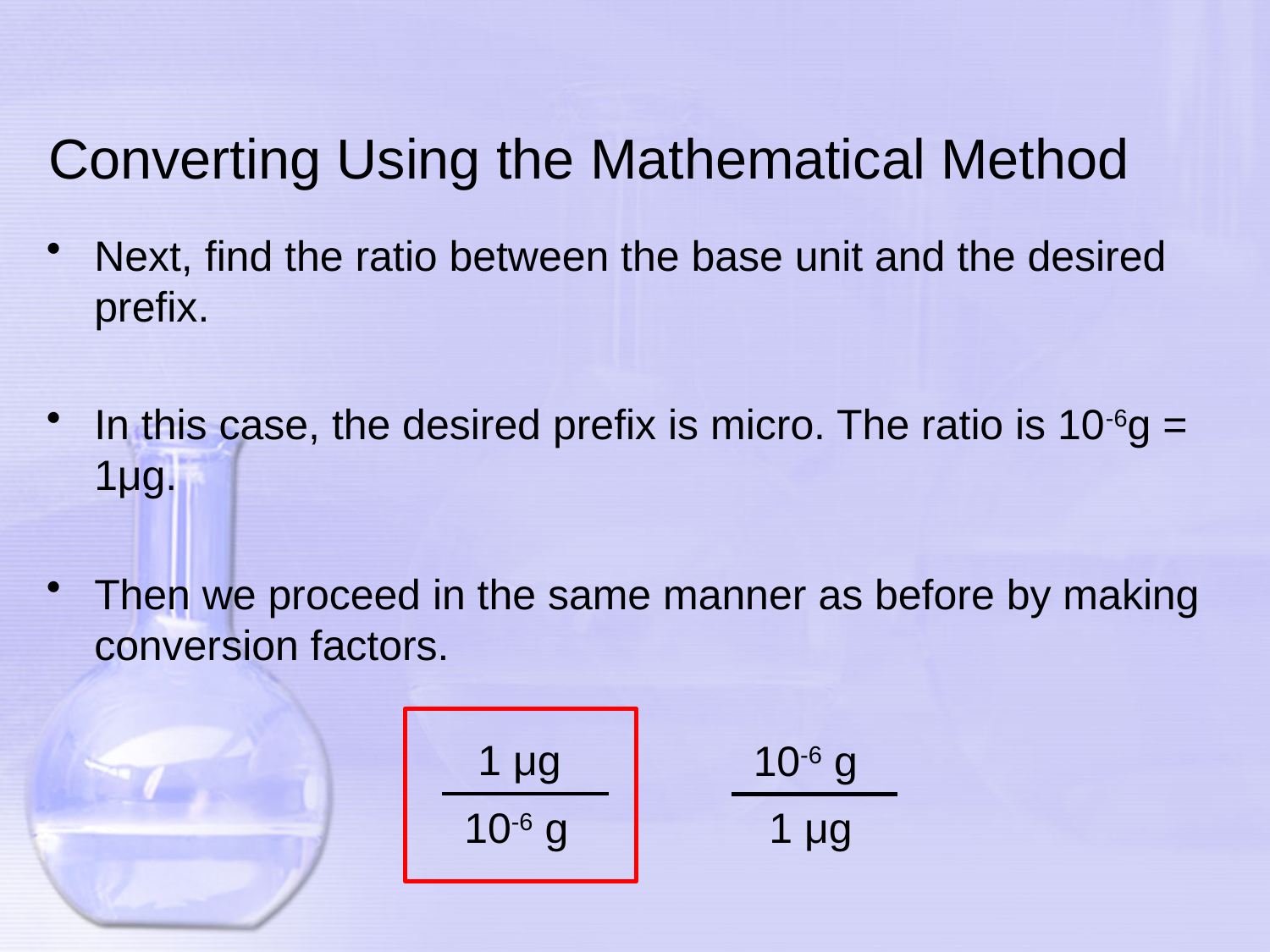

# Converting Using the Mathematical Method
Next, find the ratio between the base unit and the desired prefix.

In this case, the desired prefix is micro. The ratio is 10-6g = 1μg.

Then we proceed in the same manner as before by making conversion factors.

1 μg
10-6 g
10-6 g
1 μg